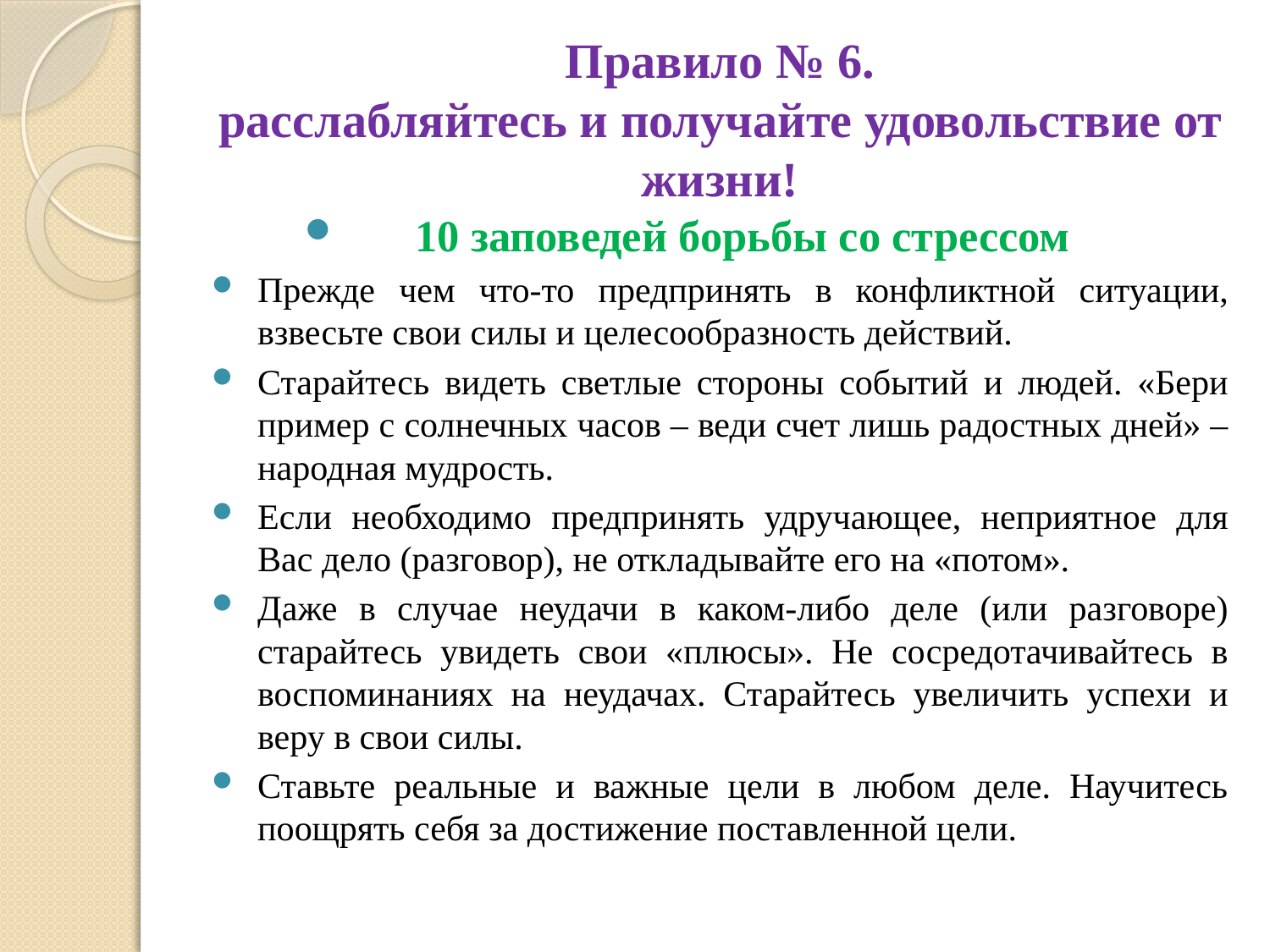

# Правило № 6. расслабляйтесь и получайте удовольствие от жизни!
10 заповедей борьбы со стрессом
Прежде чем что-то предпринять в конфликтной ситуации, взвесьте свои силы и целесообразность действий.
Старайтесь видеть светлые стороны событий и людей. «Бери пример с солнечных часов – веди счет лишь радостных дней» – народная мудрость.
Если необходимо предпринять удручающее, неприятное для Вас дело (разговор), не откладывайте его на «потом».
Даже в случае неудачи в каком-либо деле (или разговоре) старайтесь увидеть свои «плюсы». Не сосредотачивайтесь в воспоминаниях на неудачах. Старайтесь увеличить успехи и веру в свои силы.
Ставьте реальные и важные цели в любом деле. Научитесь поощрять себя за достижение поставленной цели.